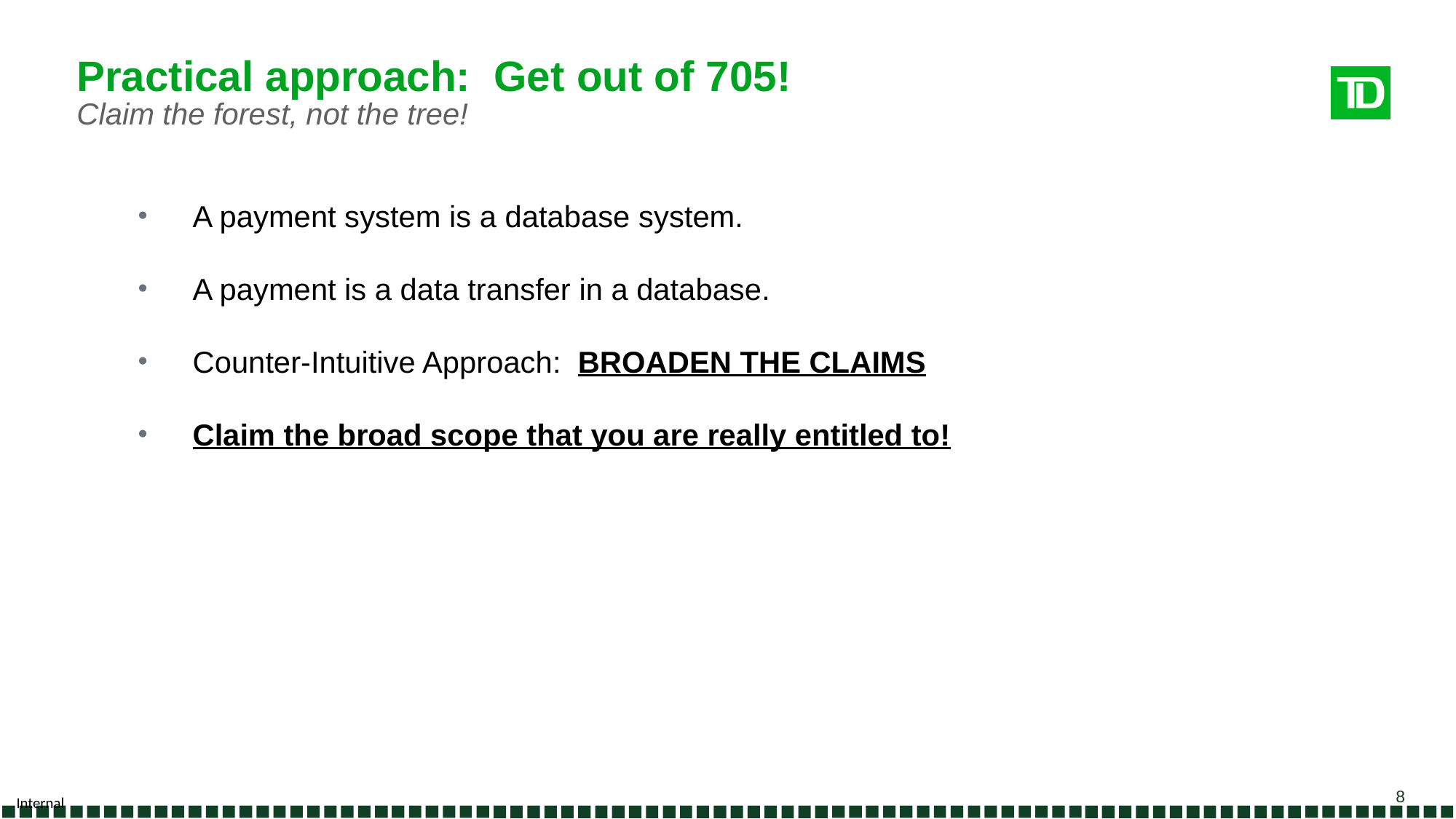

Practical approach:  Get out of 705!
Claim the forest, not the tree!
A payment system is a database system.

A payment is a data transfer in a database.

Counter-Intuitive Approach:  BROADEN THE CLAIMS

Claim the broad scope that you are really entitled to!

8